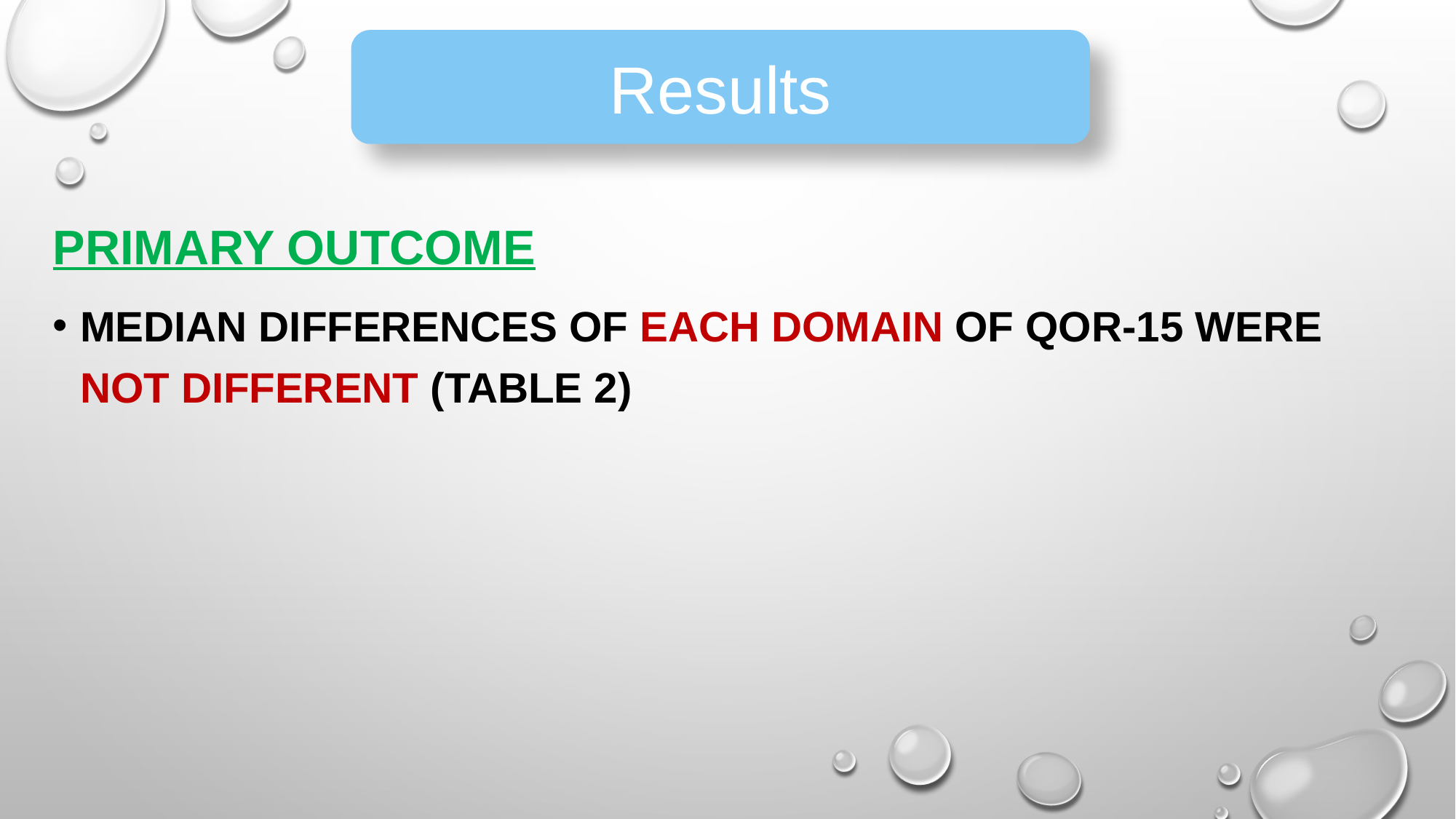

# BACKGROUND

Results
Primary Outcome
Median differences of each domain of QoR-15 were not different (Table 2)